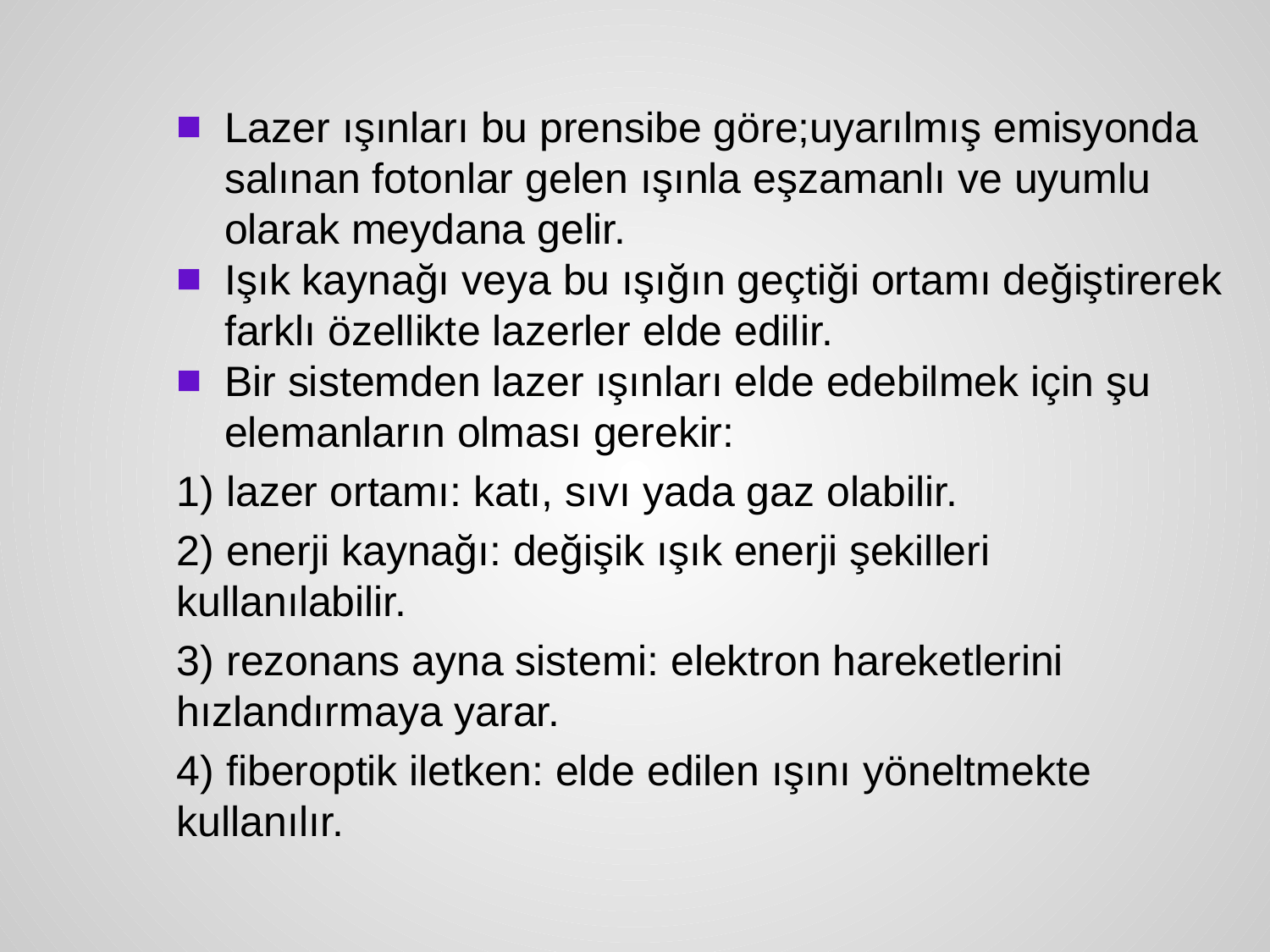

#
Lazer ışınları bu prensibe göre;uyarılmış emisyonda salınan fotonlar gelen ışınla eşzamanlı ve uyumlu olarak meydana gelir.
Işık kaynağı veya bu ışığın geçtiği ortamı değiştirerek farklı özellikte lazerler elde edilir.
Bir sistemden lazer ışınları elde edebilmek için şu elemanların olması gerekir:
1) lazer ortamı: katı, sıvı yada gaz olabilir.
2) enerji kaynağı: değişik ışık enerji şekilleri kullanılabilir.
3) rezonans ayna sistemi: elektron hareketlerini hızlandırmaya yarar.
4) fiberoptik iletken: elde edilen ışını yöneltmekte kullanılır.